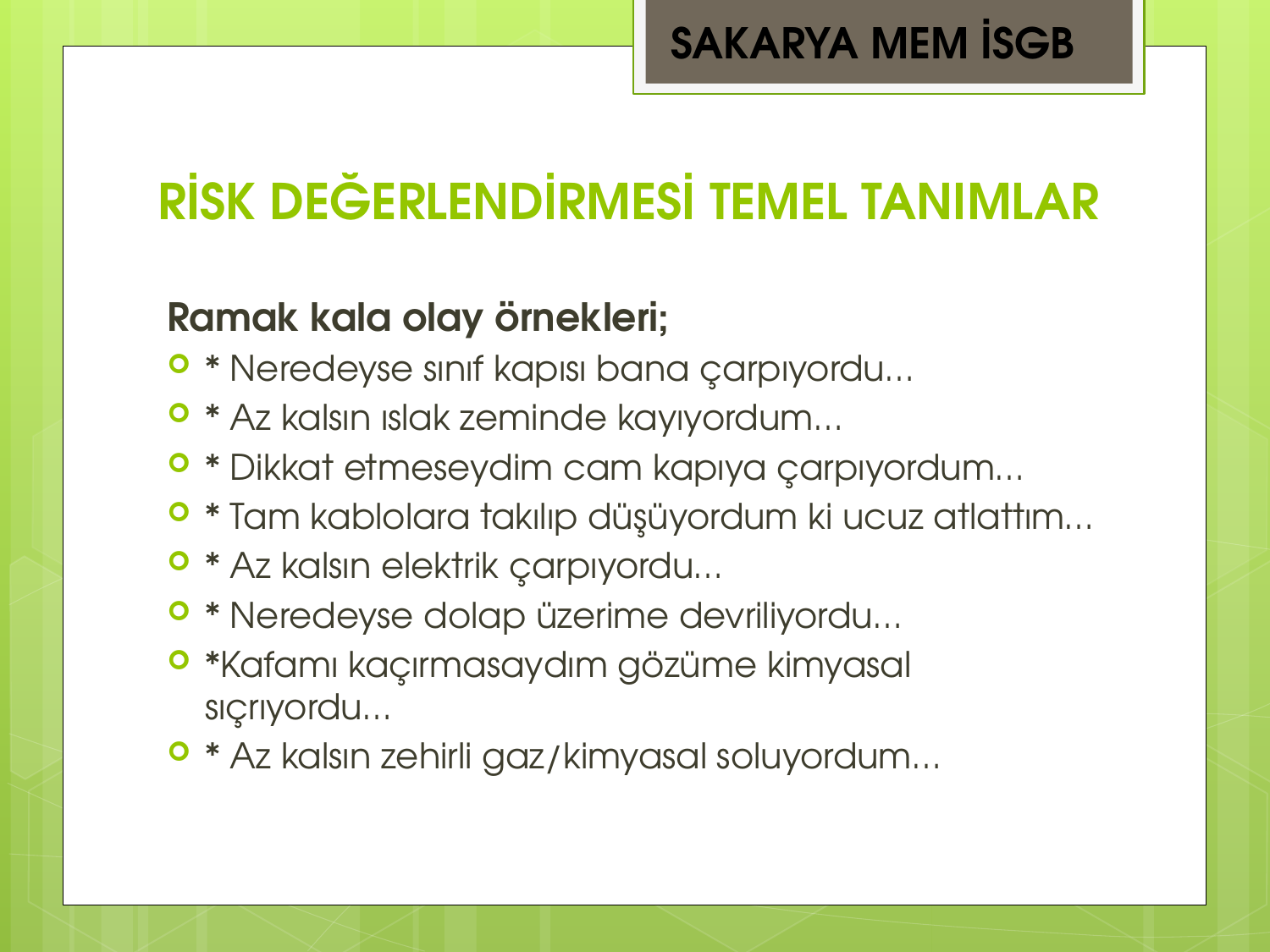

SAKARYA MEM İSGB
# RİSK DEĞERLENDİRMESİ TEMEL TANIMLAR
Ramak kala olay örnekleri;
* Neredeyse sınıf kapısı bana çarpıyordu…
* Az kalsın ıslak zeminde kayıyordum…
* Dikkat etmeseydim cam kapıya çarpıyordum…
* Tam kablolara takılıp düşüyordum ki ucuz atlattım…
* Az kalsın elektrik çarpıyordu…
* Neredeyse dolap üzerime devriliyordu…
*Kafamı kaçırmasaydım gözüme kimyasal sıçrıyordu…
* Az kalsın zehirli gaz/kimyasal soluyordum…